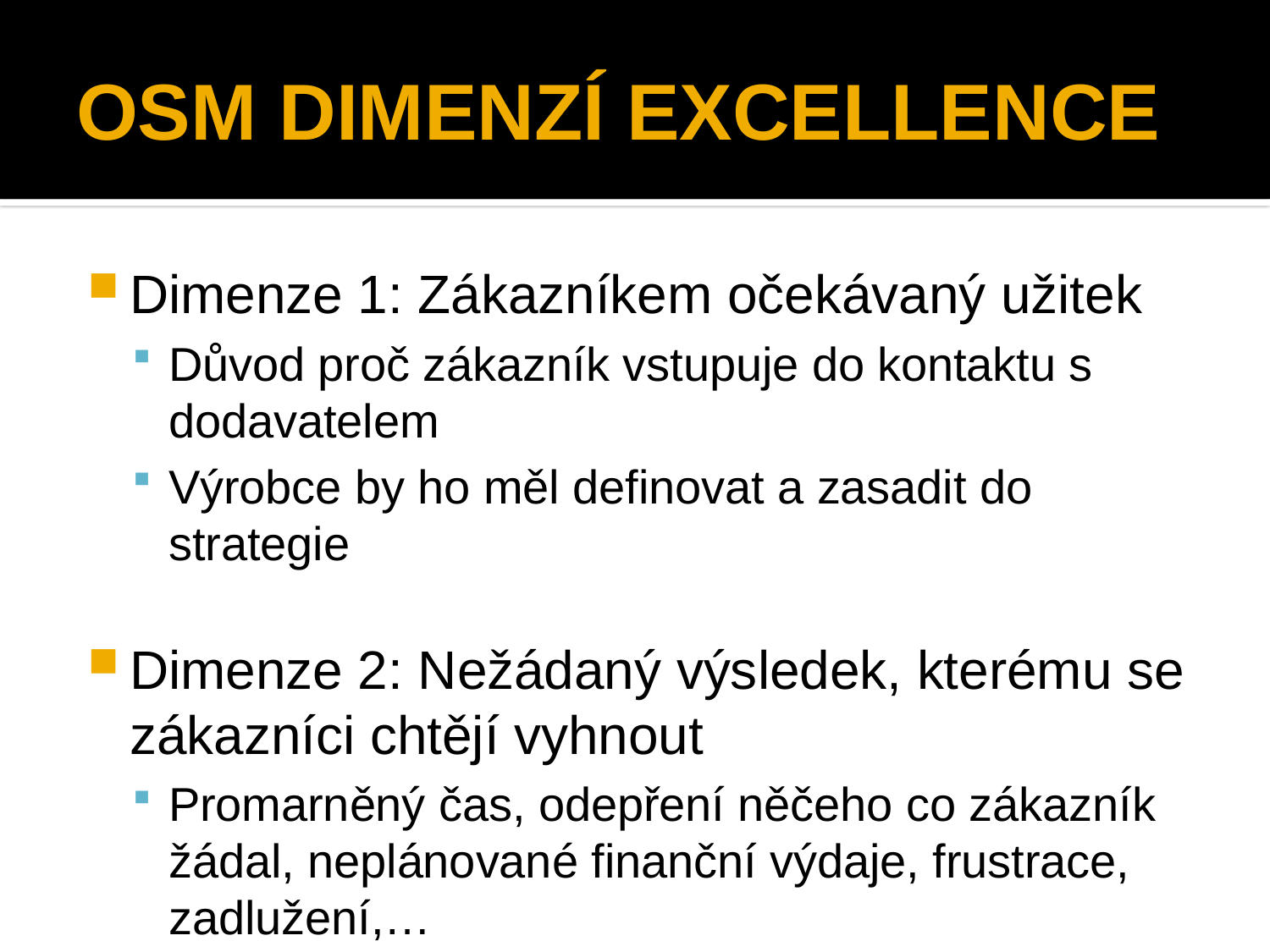

# OSM DIMENZÍ EXCELLENCE
Dimenze 1: Zákazníkem očekávaný užitek
Důvod proč zákazník vstupuje do kontaktu s dodavatelem
Výrobce by ho měl definovat a zasadit do strategie

Dimenze 2: Nežádaný výsledek, kterému se zákazníci chtějí vyhnout
Promarněný čas, odepření něčeho co zákazník žádal, neplánované finanční výdaje, frustrace, zadlužení,…